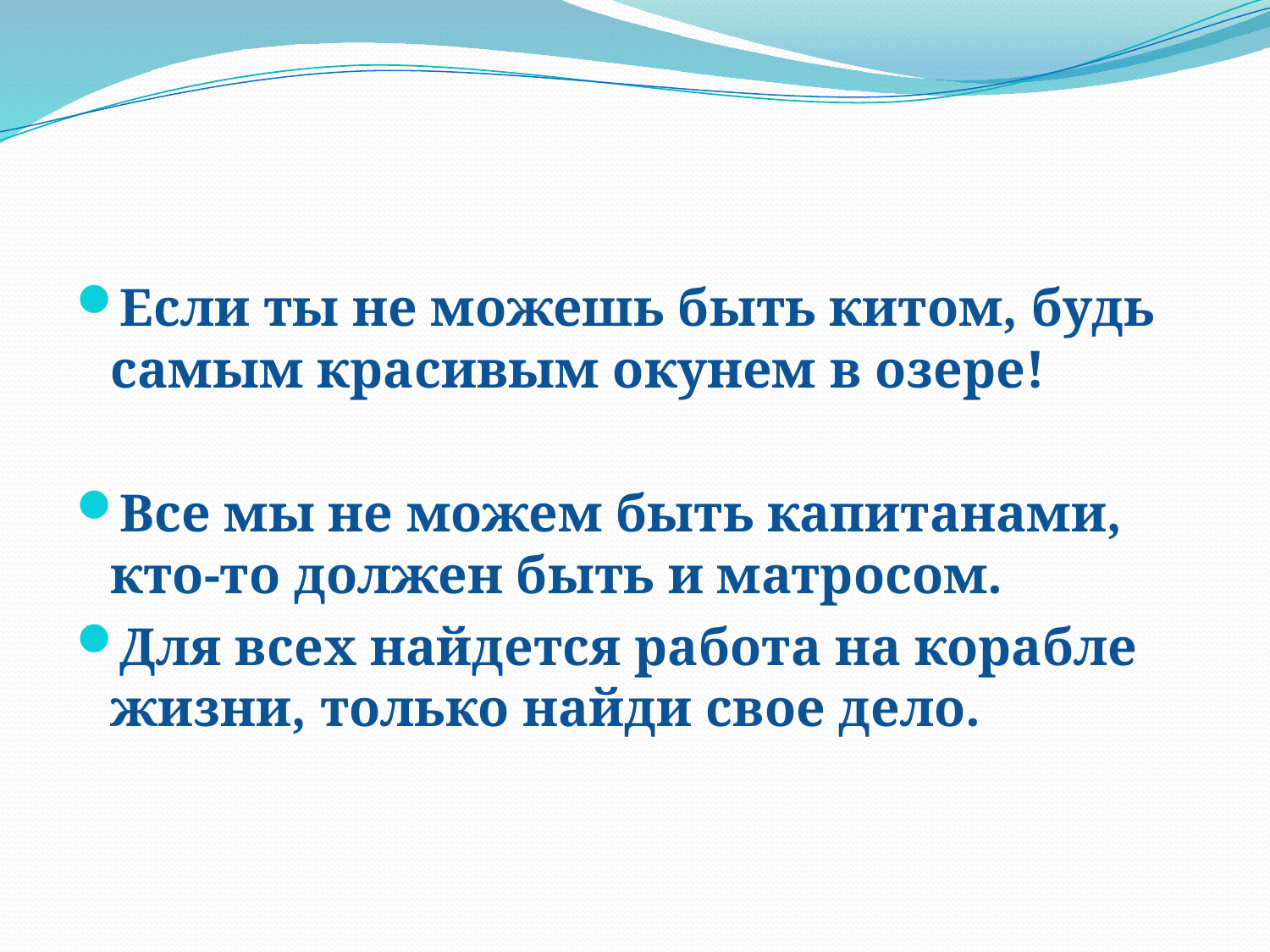

#
Если ты не можешь быть китом, будь самым красивым окунем в озере!

Все мы не можем быть капитанами, кто-то должен быть и матросом.
Для всех найдется работа на корабле жизни, только найди свое дело.